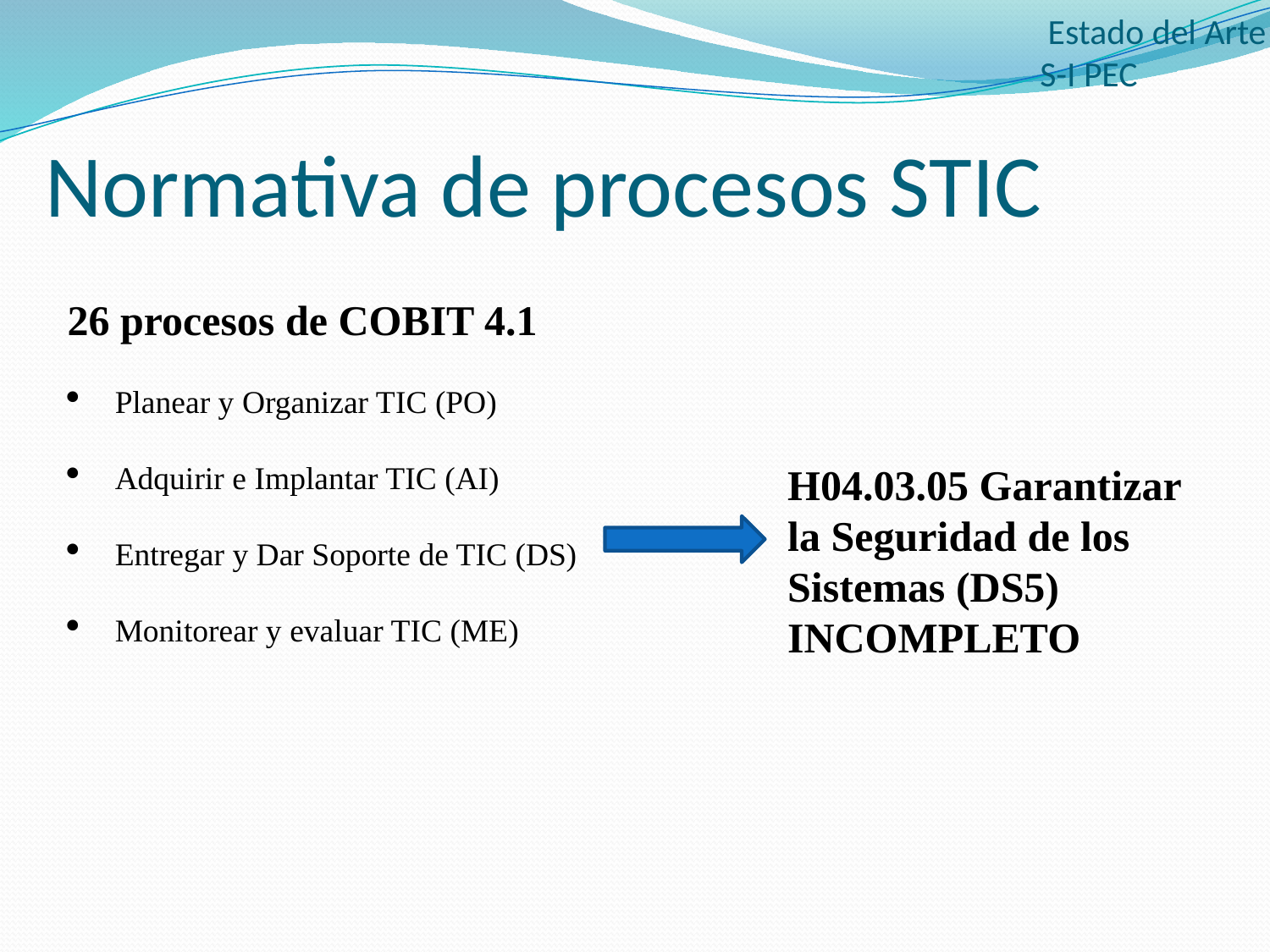

Estado del Arte S-I PEC
# Normativa de procesos STIC
26 procesos de COBIT 4.1
Planear y Organizar TIC (PO)
Adquirir e Implantar TIC (AI)
Entregar y Dar Soporte de TIC (DS)
Monitorear y evaluar TIC (ME)
H04.03.05 Garantizar la Seguridad de los Sistemas (DS5) INCOMPLETO